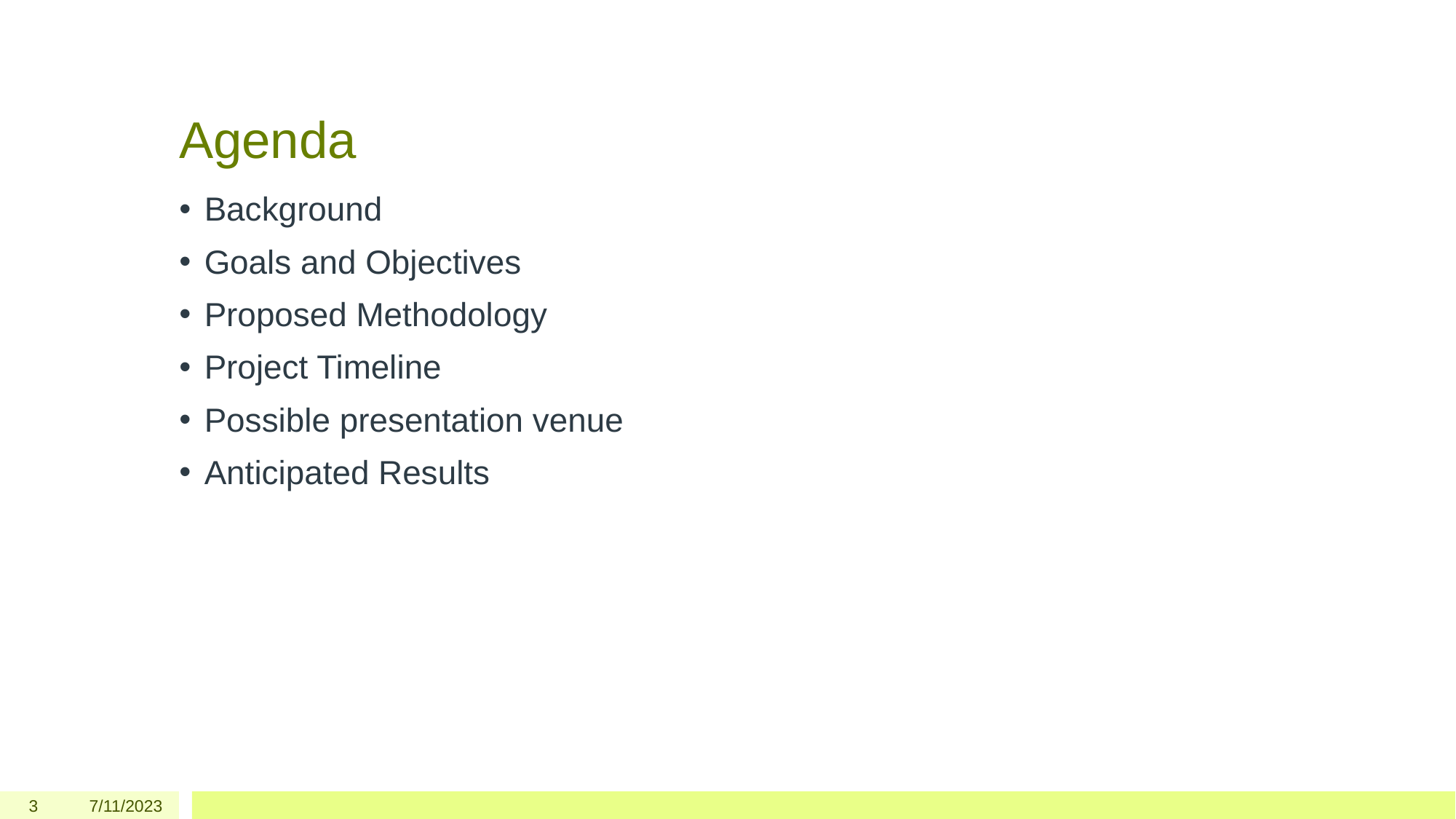

# Agenda
Background
Goals and Objectives
Proposed Methodology
Project Timeline
Possible presentation venue
Anticipated Results
3
7/11/2023